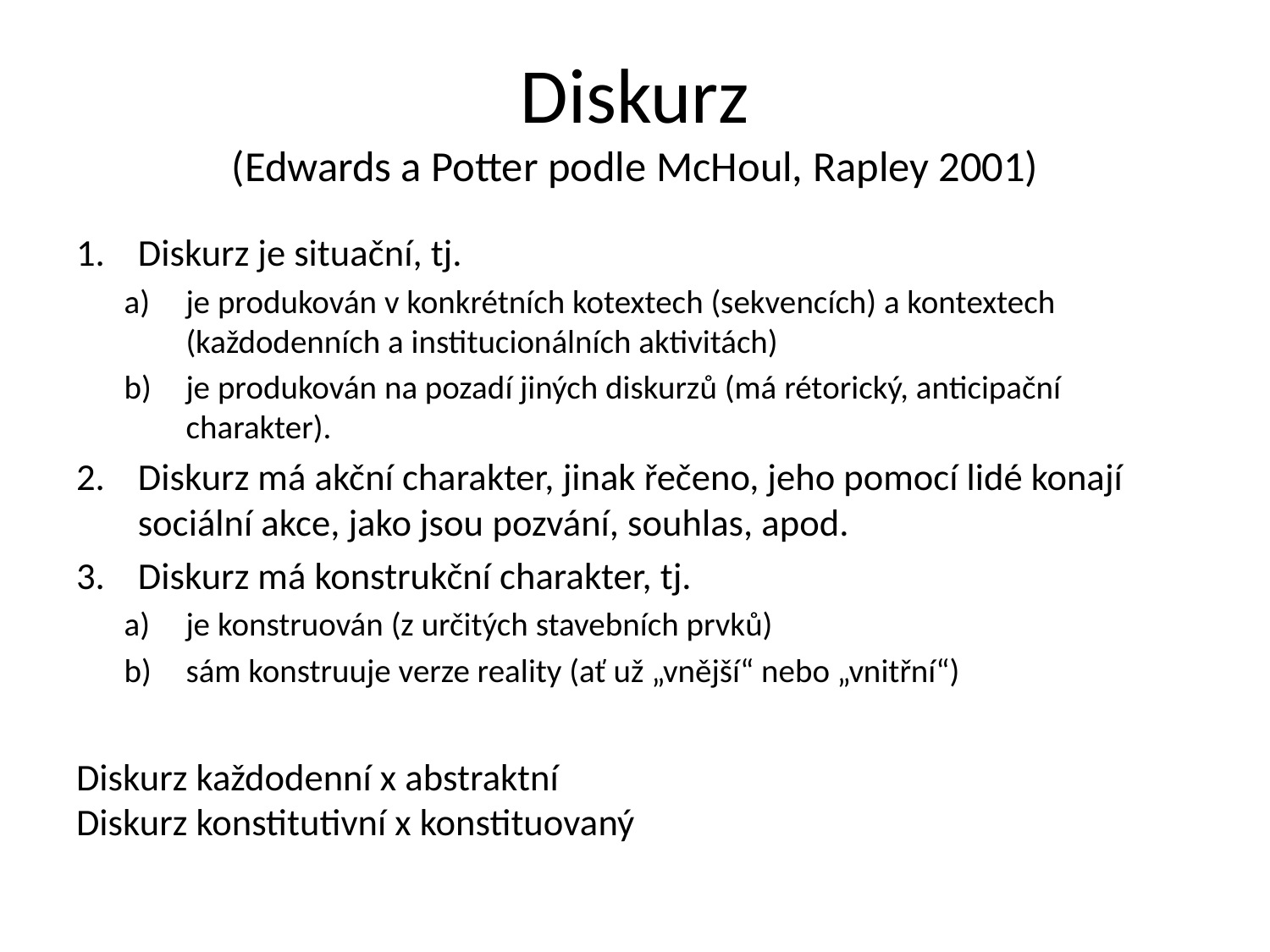

# Diskurz (Edwards a Potter podle McHoul, Rapley 2001)
Diskurz je situační, tj.
je produkován v konkrétních kotextech (sekvencích) a kontextech (každodenních a institucionálních aktivitách)
je produkován na pozadí jiných diskurzů (má rétorický, anticipační charakter).
Diskurz má akční charakter, jinak řečeno, jeho pomocí lidé konají sociální akce, jako jsou pozvání, souhlas, apod.
Diskurz má konstrukční charakter, tj.
je konstruován (z určitých stavebních prvků)
sám konstruuje verze reality (ať už „vnější“ nebo „vnitřní“)

Diskurz každodenní x abstraktní
Diskurz konstitutivní x konstituovaný